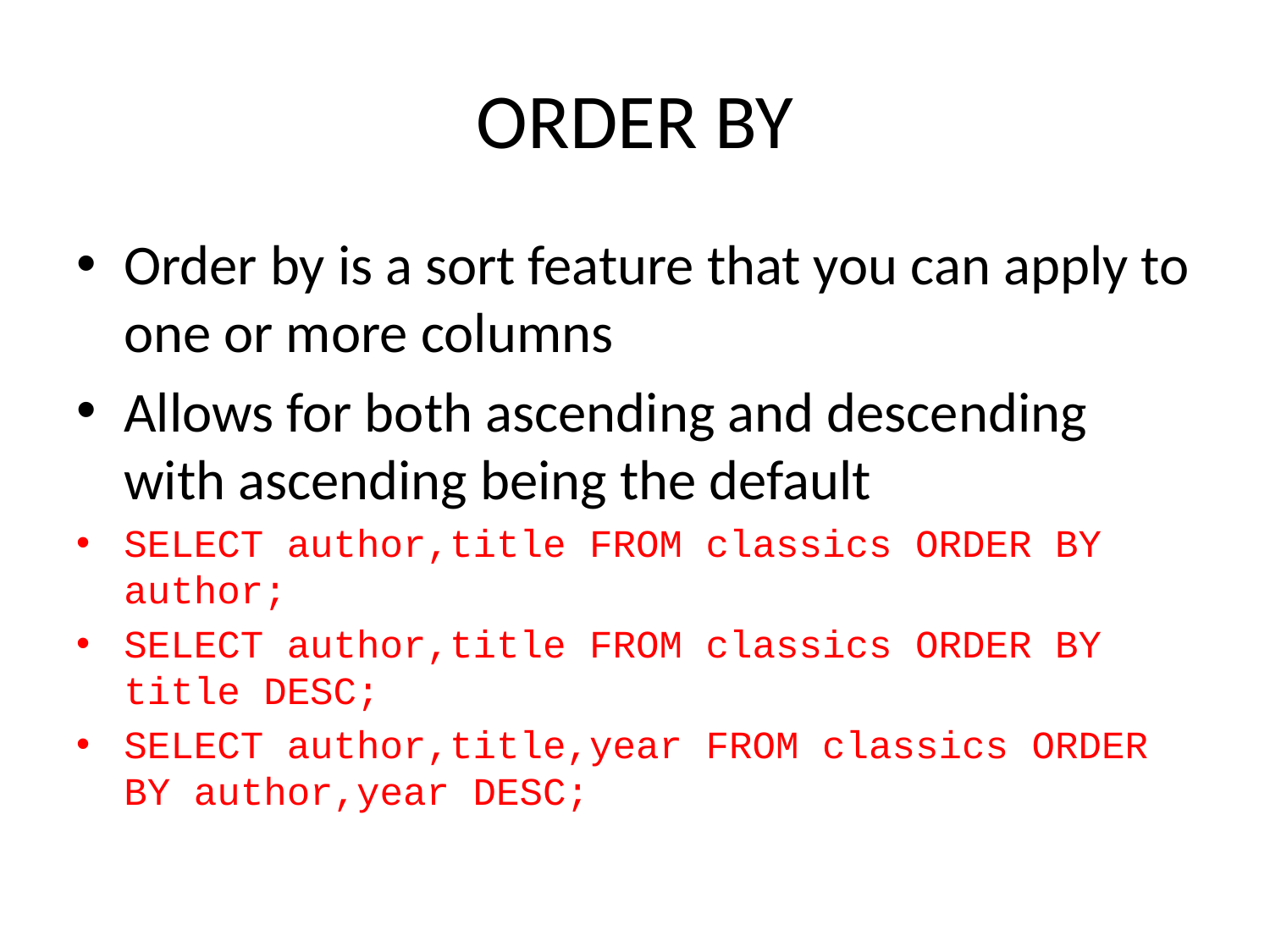

# ORDER BY
Order by is a sort feature that you can apply to one or more columns
Allows for both ascending and descending with ascending being the default
SELECT author,title FROM classics ORDER BY author;
SELECT author,title FROM classics ORDER BY title DESC;
SELECT author,title,year FROM classics ORDER BY author,year DESC;